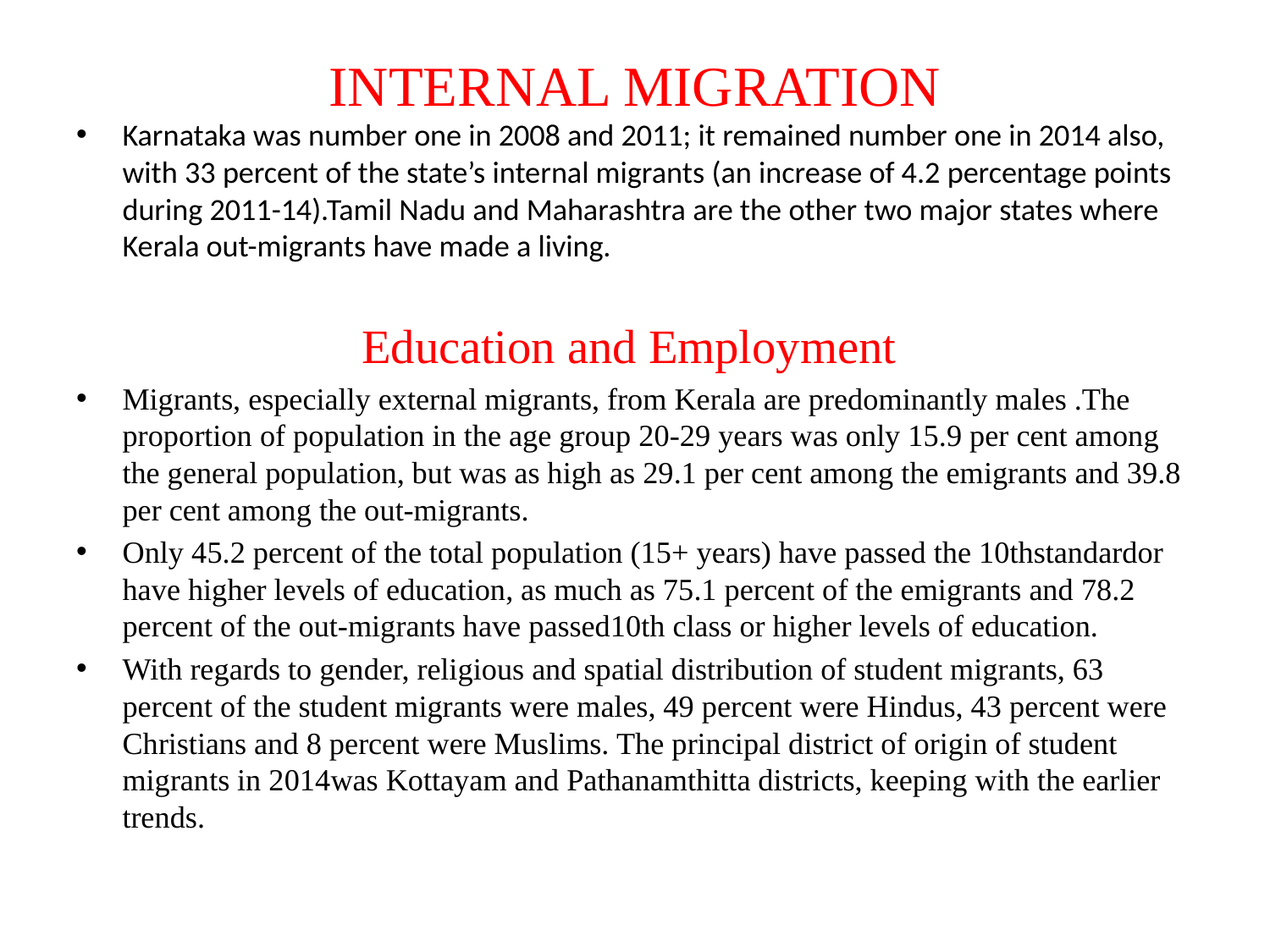

# INTERNAL MIGRATION
Karnataka was number one in 2008 and 2011; it remained number one in 2014 also, with 33 percent of the state’s internal migrants (an increase of 4.2 percentage points during 2011-14).Tamil Nadu and Maharashtra are the other two major states where Kerala out-migrants have made a living.

Education and Employment
Migrants, especially external migrants, from Kerala are predominantly males .The proportion of population in the age group 20-29 years was only 15.9 per cent among the general population, but was as high as 29.1 per cent among the emigrants and 39.8 per cent among the out-migrants.
Only 45.2 percent of the total population (15+ years) have passed the 10thstandardor have higher levels of education, as much as 75.1 percent of the emigrants and 78.2 percent of the out-migrants have passed10th class or higher levels of education.
With regards to gender, religious and spatial distribution of student migrants, 63 percent of the student migrants were males, 49 percent were Hindus, 43 percent were Christians and 8 percent were Muslims. The principal district of origin of student migrants in 2014was Kottayam and Pathanamthitta districts, keeping with the earlier trends.